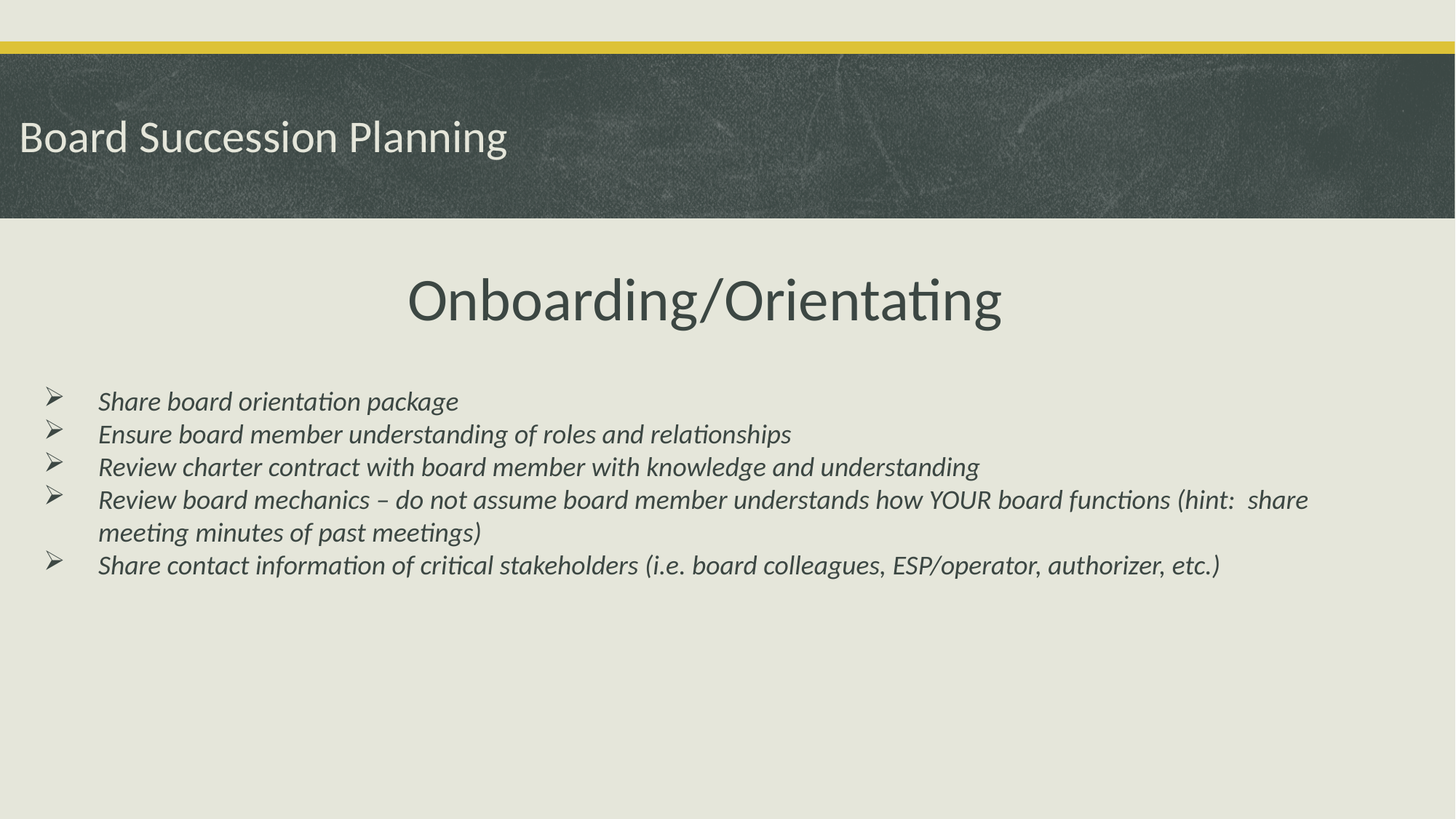

# Board Succession Planning
Onboarding/Orientating

Share board orientation package
Ensure board member understanding of roles and relationships
Review charter contract with board member with knowledge and understanding
Review board mechanics – do not assume board member understands how YOUR board functions (hint:  share meeting minutes of past meetings)
Share contact information of critical stakeholders (i.e. board colleagues, ESP/operator, authorizer, etc.)